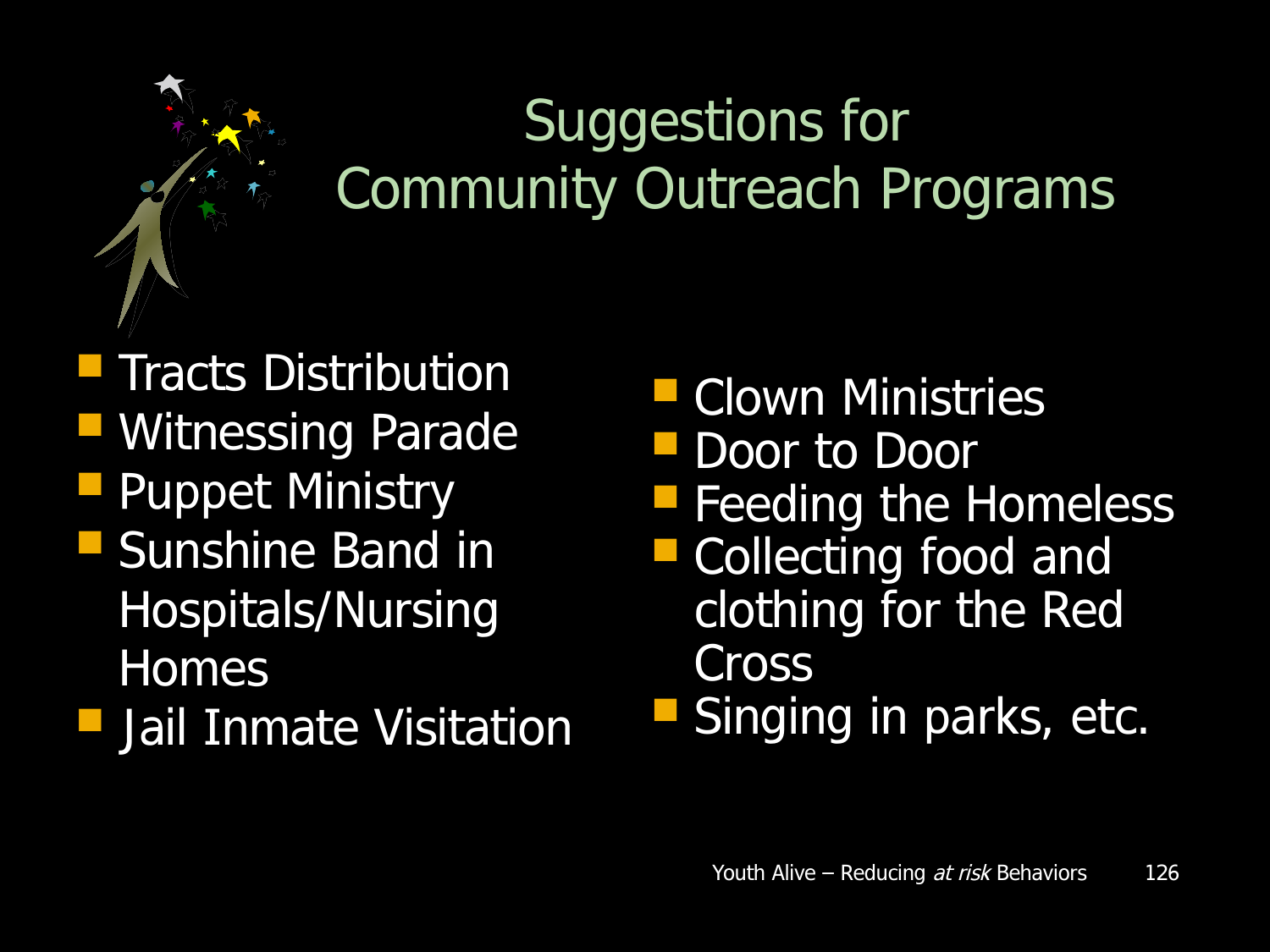

# Suggestions for Community Outreach Programs

Tracts Distribution
Witnessing Parade
Puppet Ministry
Sunshine Band in Hospitals/Nursing Homes
Jail Inmate Visitation
Clown Ministries
Door to Door
Feeding the Homeless
Collecting food and clothing for the Red Cross
Singing in parks, etc.
Youth Alive – Reducing at risk Behaviors
126